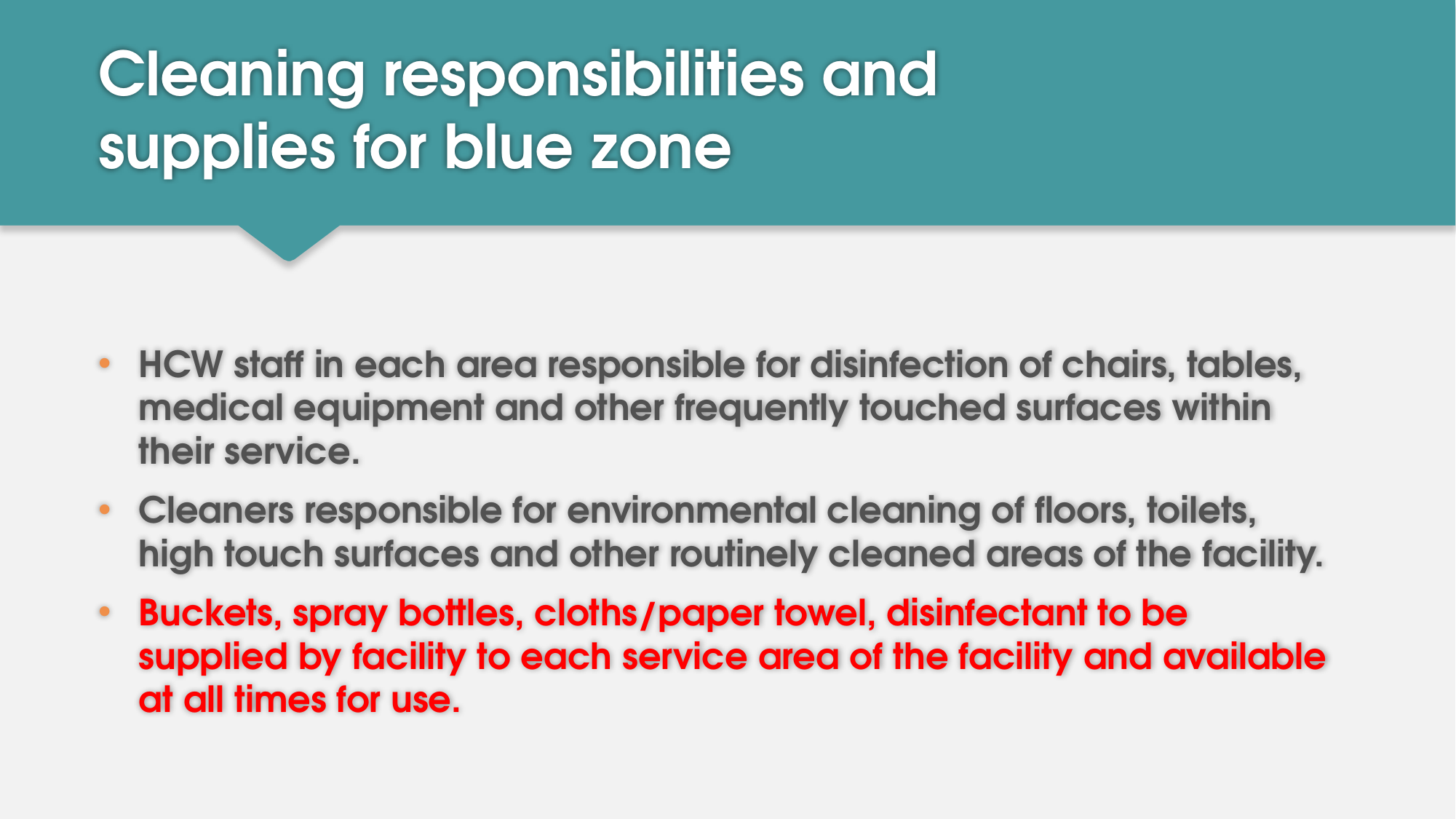

Cleaning responsibilities and
supplies for blue zone
HCW staff in each area responsible for disinfection of chairs, tables, medical equipment and other frequently touched surfaces within their service.
Cleaners responsible for environmental cleaning of floors, toilets, high touch surfaces and other routinely cleaned areas of the facility.
Buckets, spray bottles, cloths/paper towel, disinfectant to be supplied by facility to each service area of the facility and available at all times for use.